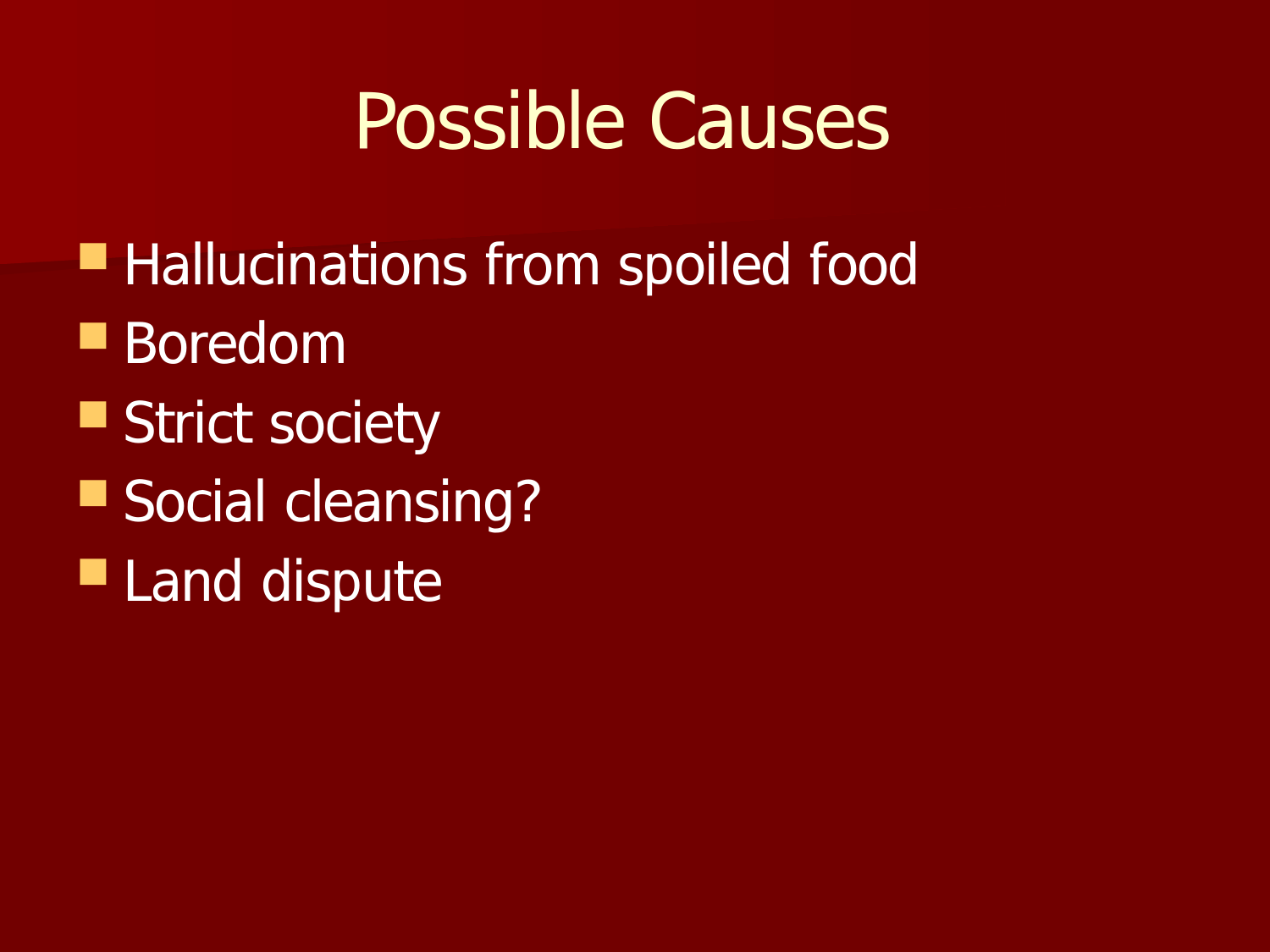

# Possible Causes
Hallucinations from spoiled food
Boredom
Strict society
Social cleansing?
Land dispute